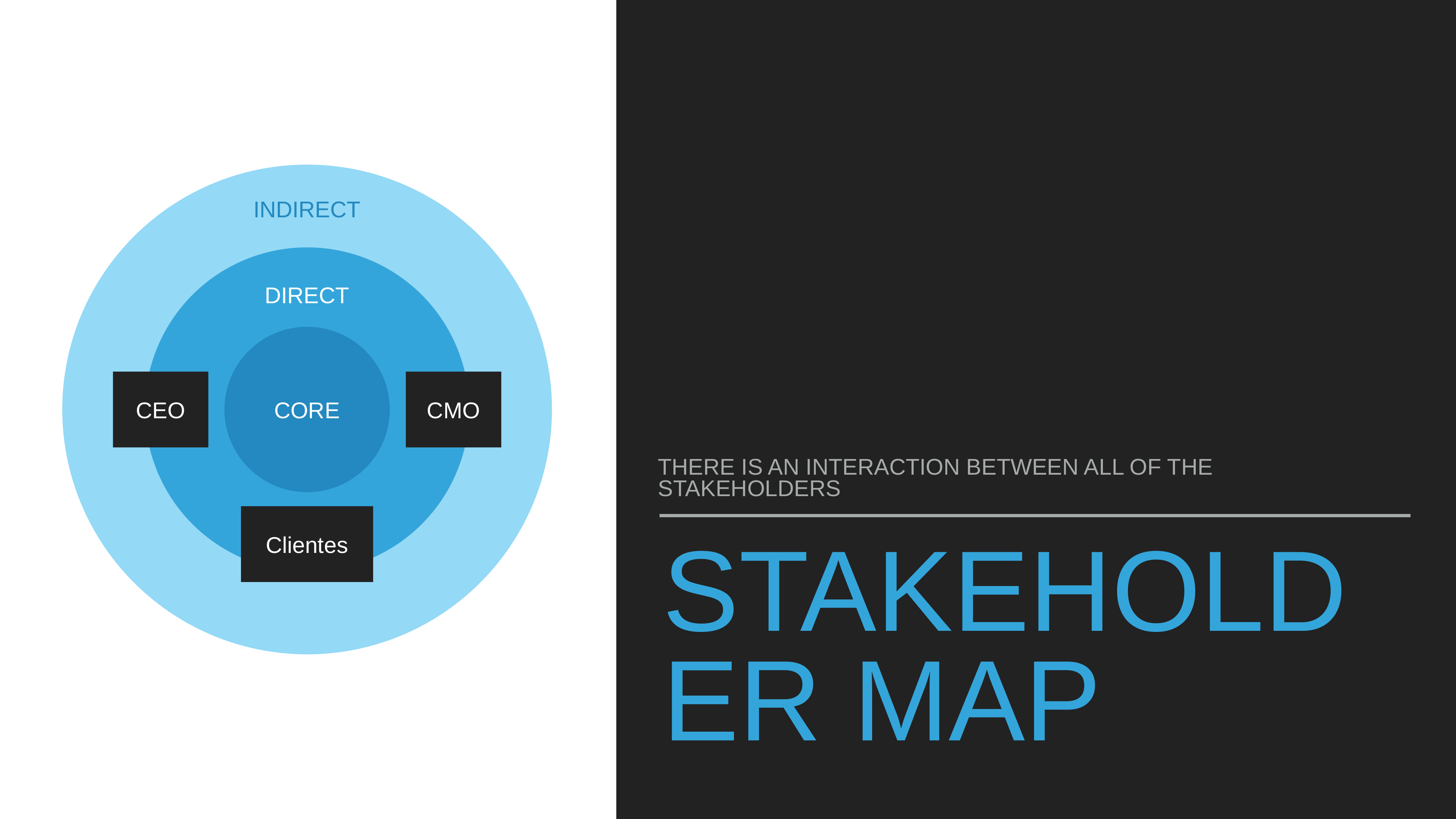

INDIRECT

DIRECT

There is an interaction between all of the stakeholders

CEO
CORE
CMO

Clientes
# Stakeholder map